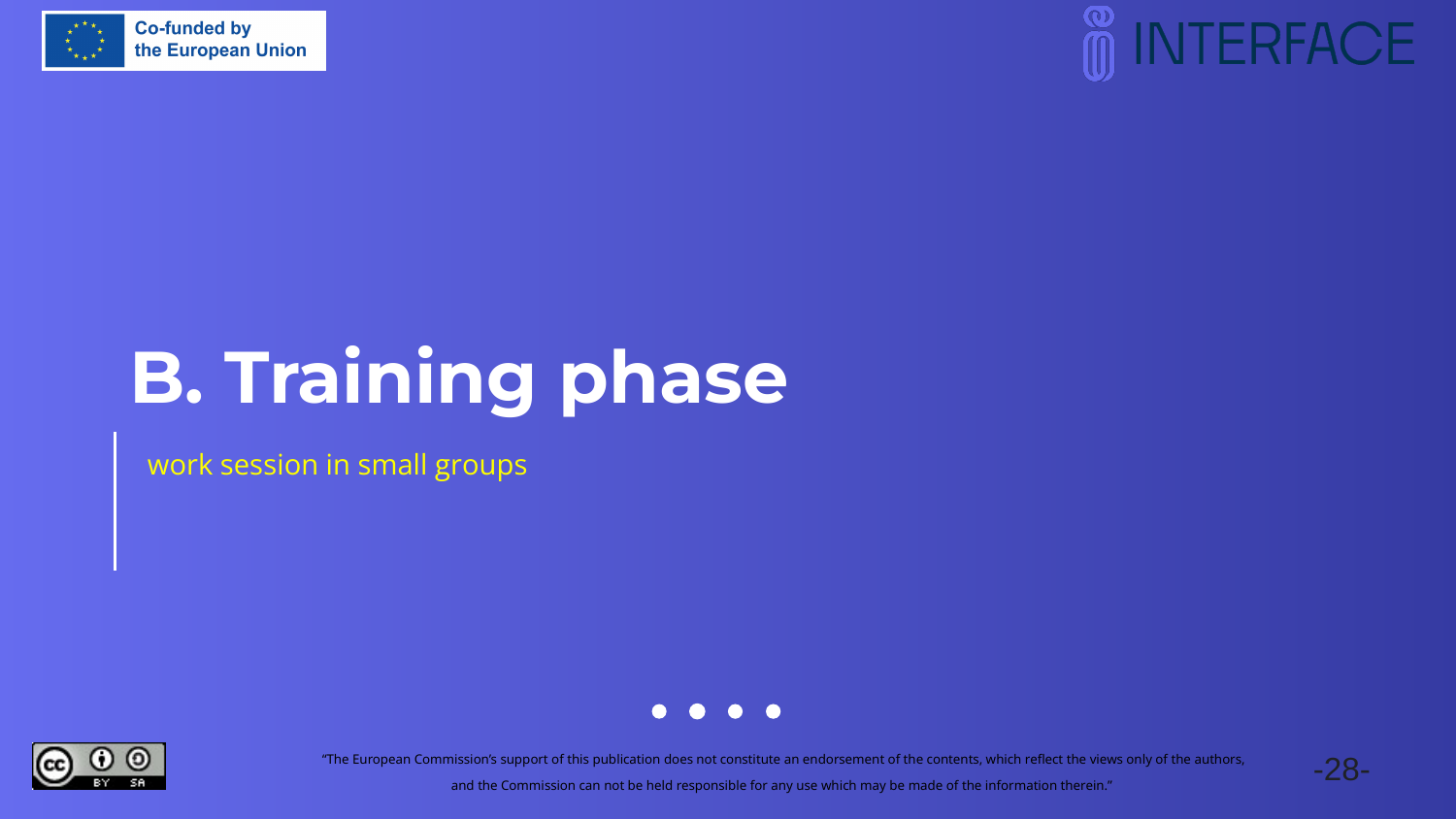

# B. Training phase
work session in small groups